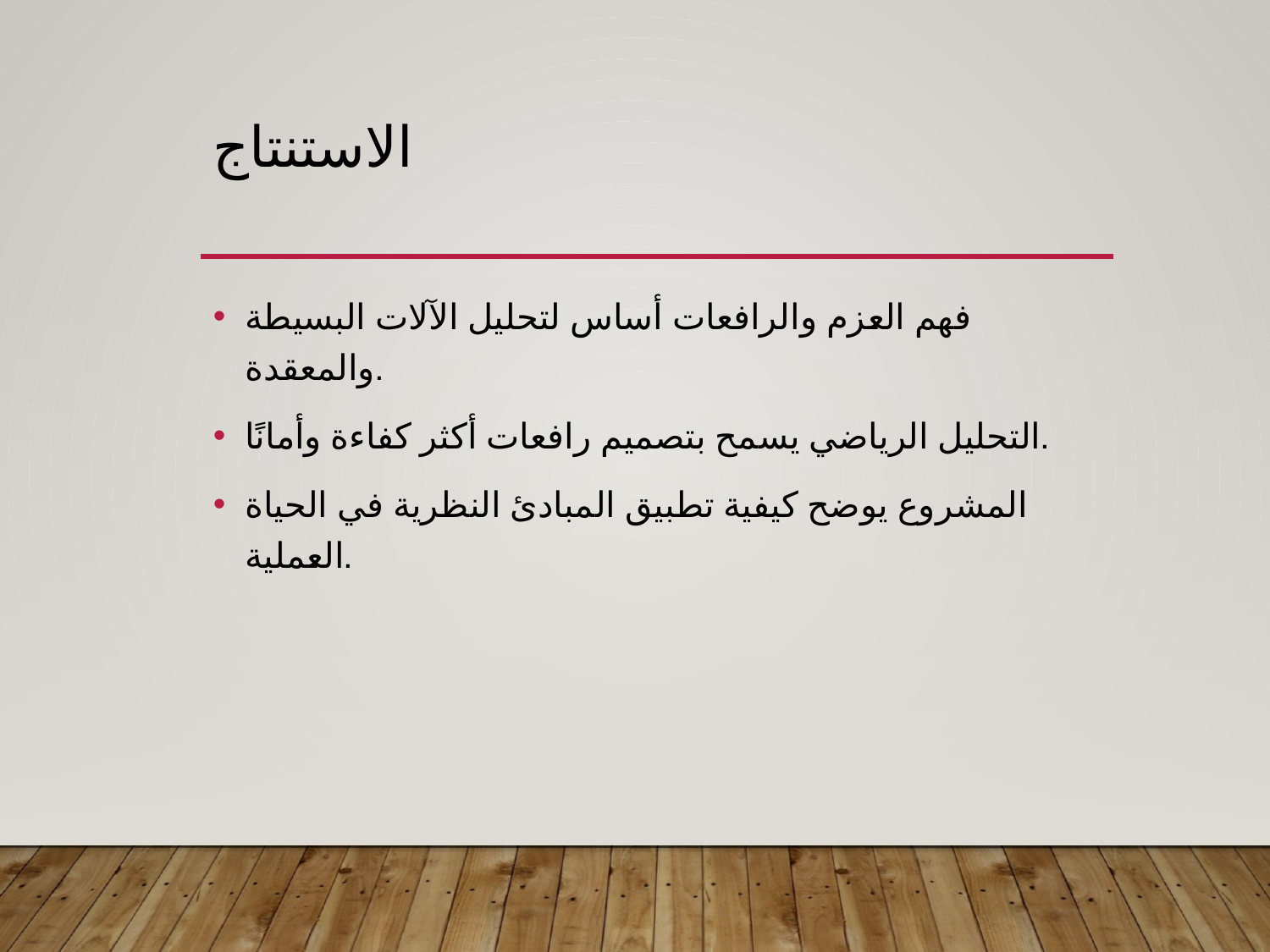

# الاستنتاج
فهم العزم والرافعات أساس لتحليل الآلات البسيطة والمعقدة.
التحليل الرياضي يسمح بتصميم رافعات أكثر كفاءة وأمانًا.
المشروع يوضح كيفية تطبيق المبادئ النظرية في الحياة العملية.